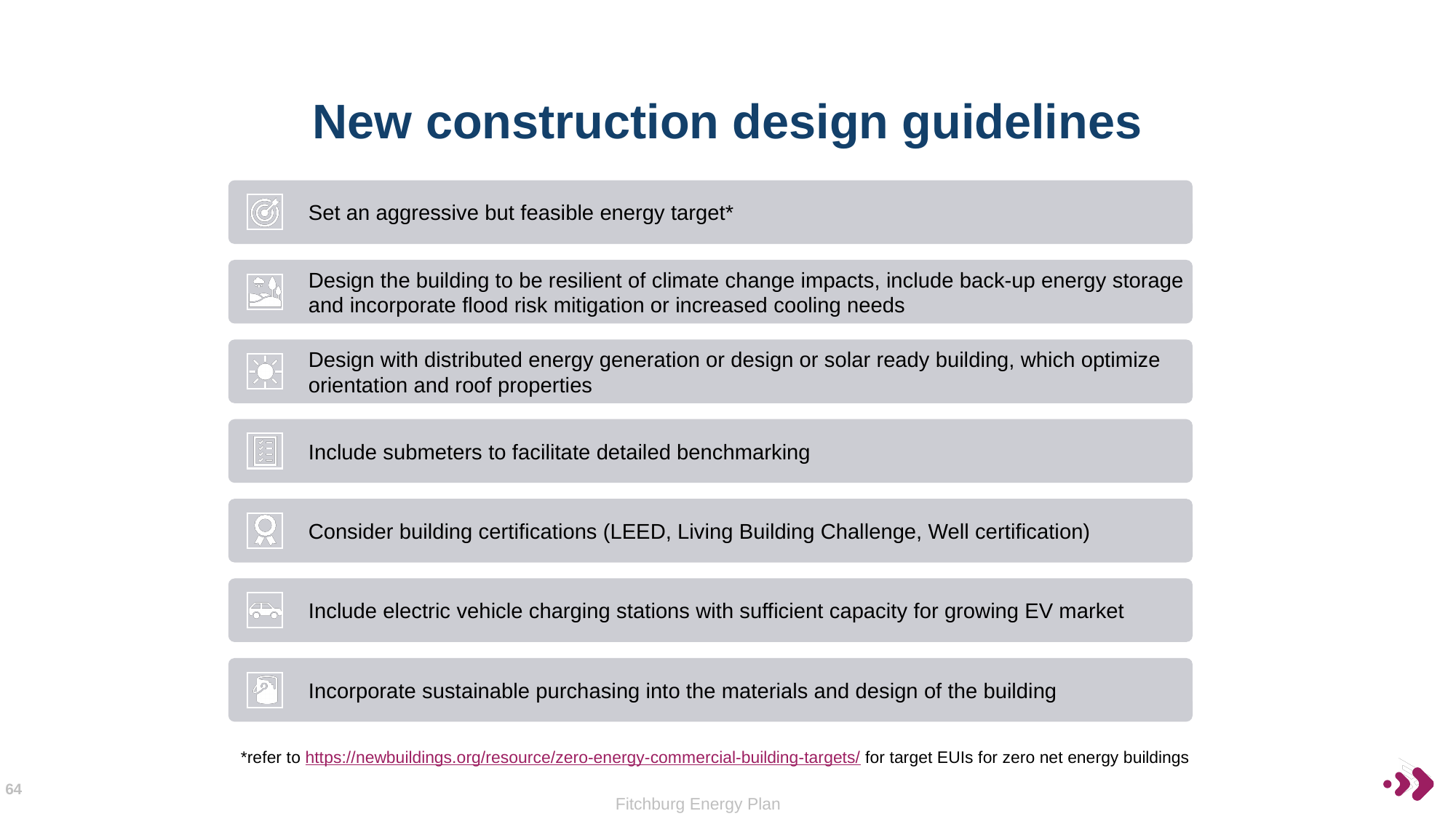

# New construction design guidelines

Set an aggressive but feasible energy target*
Design the building to be resilient of climate change impacts, include back-up energy storage and incorporate flood risk mitigation or increased cooling needs
Design with distributed energy generation or design or solar ready building, which optimize orientation and roof properties
Include submeters to facilitate detailed benchmarking
Consider building certifications (LEED, Living Building Challenge, Well certification)
Include electric vehicle charging stations with sufficient capacity for growing EV market
Incorporate sustainable purchasing into the materials and design of the building

*refer to https://newbuildings.org/resource/zero-energy-commercial-building-targets/ for target EUIs for zero net energy buildings